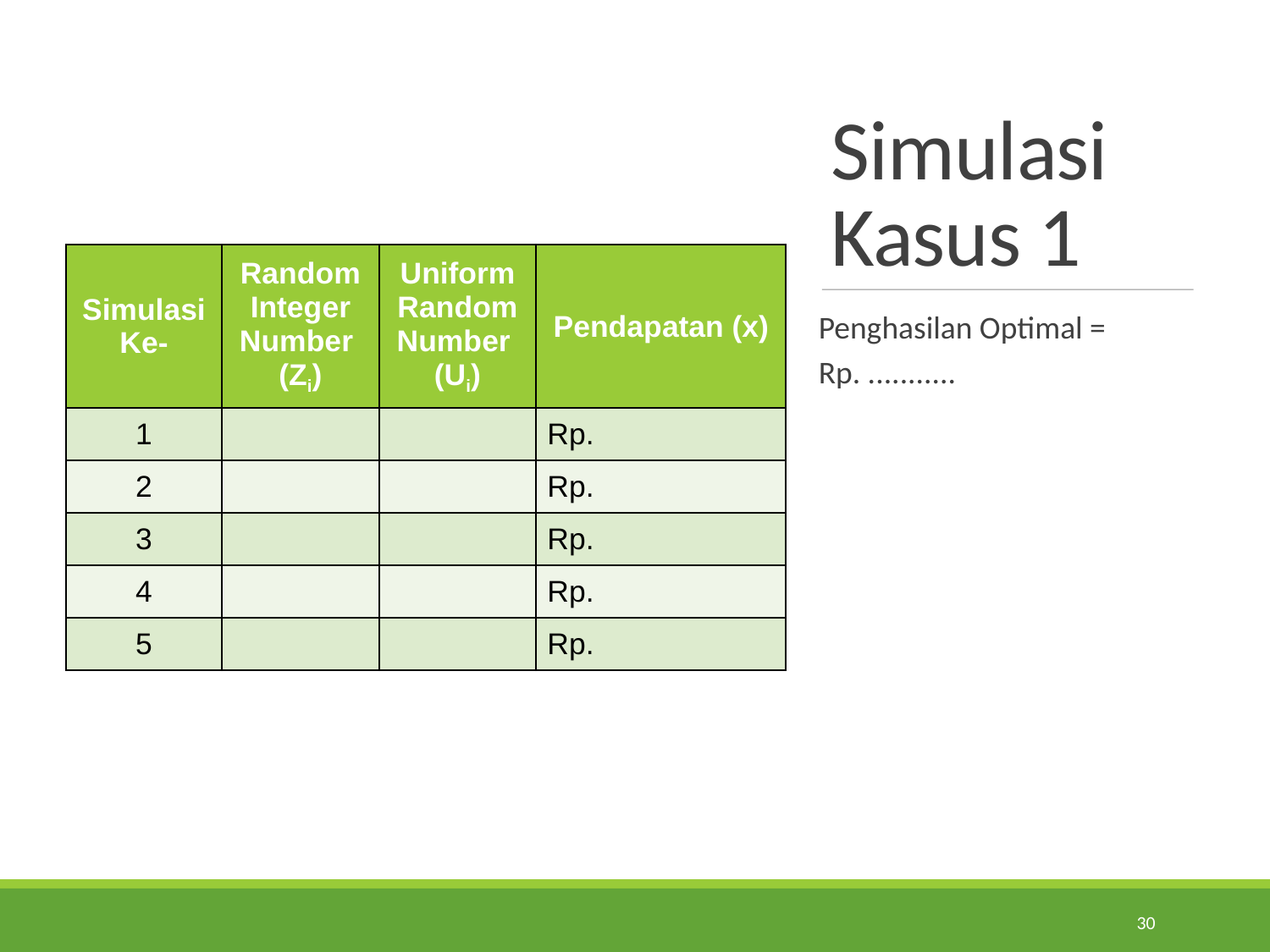

# Simulasi Kasus 1
| Simulasi Ke- | Random Integer Number (Zi) | Uniform Random Number (Ui) | Pendapatan (x) |
| --- | --- | --- | --- |
| 1 |  |  | Rp. |
| 2 |  |  | Rp. |
| 3 |  |  | Rp. |
| 4 |  |  | Rp. |
| 5 |  |  | Rp. |
Penghasilan Optimal =
Rp. ...........

30